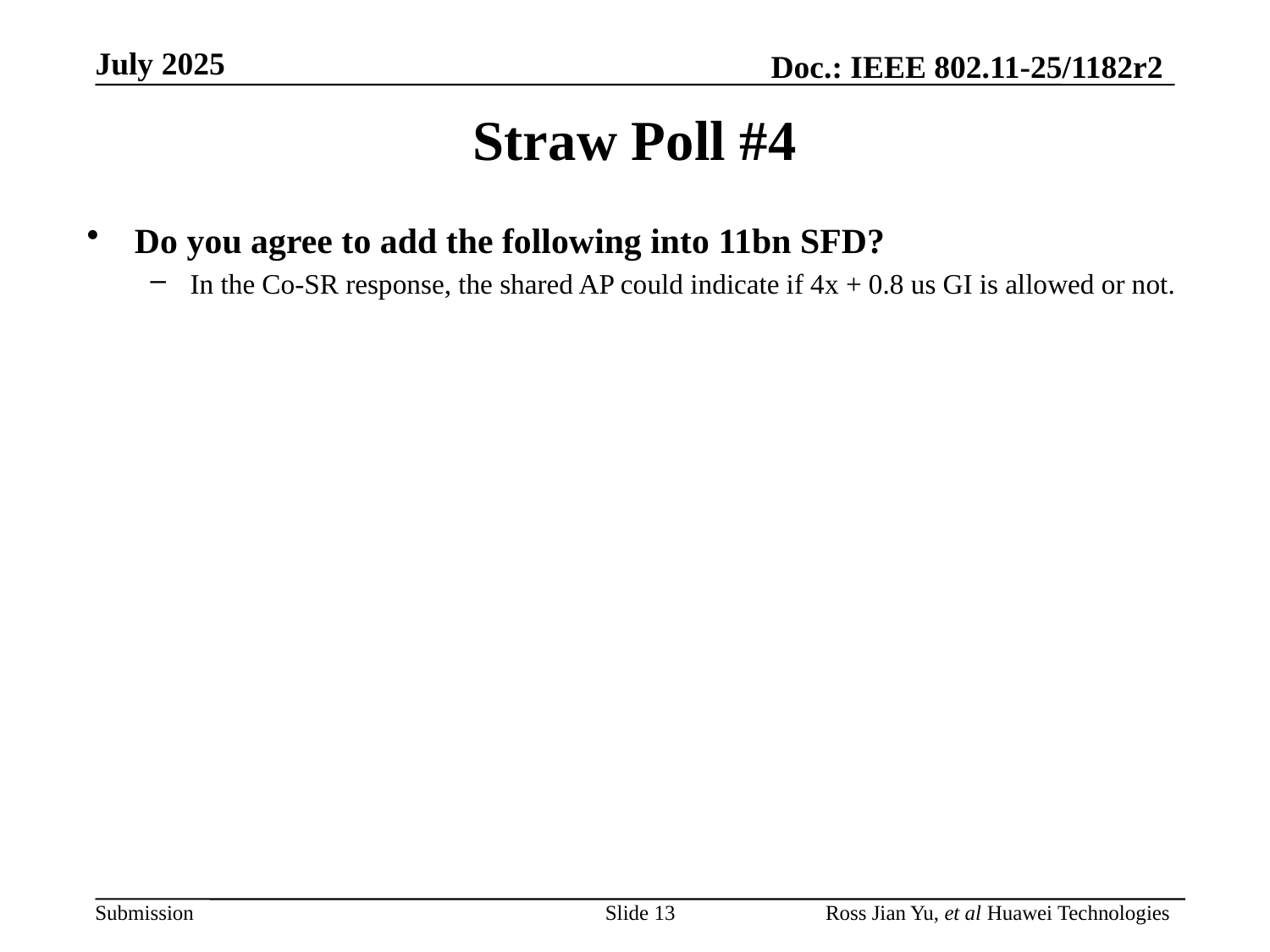

# Straw Poll #4
Do you agree to add the following into 11bn SFD?
In the Co-SR response, the shared AP could indicate if 4x + 0.8 us GI is allowed or not.

Slide 13